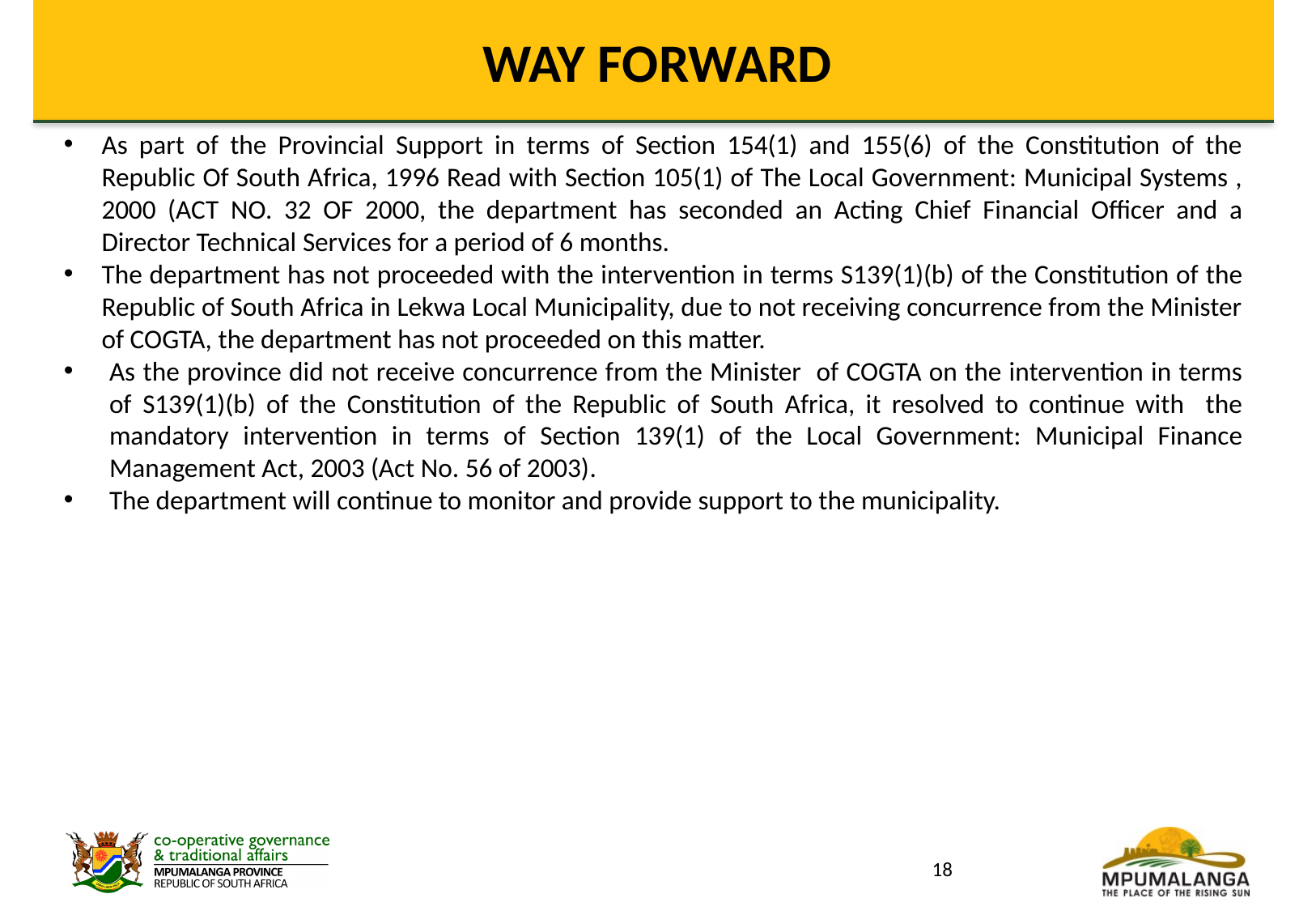

# WAY FORWARD

As part of the Provincial Support in terms of Section 154(1) and 155(6) of the Constitution of the Republic Of South Africa, 1996 Read with Section 105(1) of The Local Government: Municipal Systems , 2000 (ACT NO. 32 OF 2000, the department has seconded an Acting Chief Financial Officer and a Director Technical Services for a period of 6 months.
The department has not proceeded with the intervention in terms S139(1)(b) of the Constitution of the Republic of South Africa in Lekwa Local Municipality, due to not receiving concurrence from the Minister of COGTA, the department has not proceeded on this matter.
As the province did not receive concurrence from the Minister  of COGTA on the intervention in terms of S139(1)(b) of the Constitution of the Republic of South Africa, it resolved to continue with  the mandatory intervention in terms of Section 139(1) of the Local Government: Municipal Finance Management Act, 2003 (Act No. 56 of 2003).
The department will continue to monitor and provide support to the municipality.
18